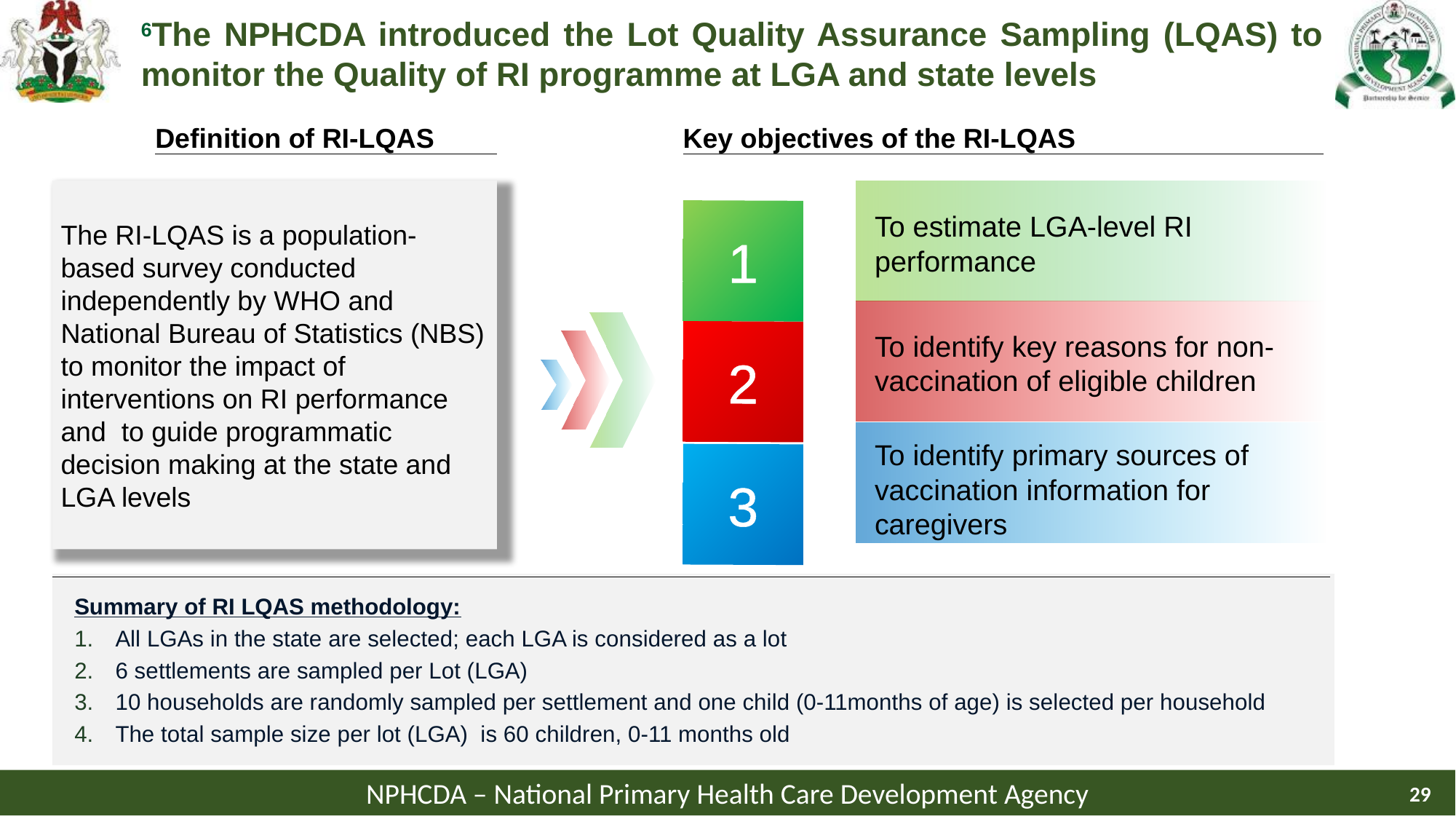

# 6The NPHCDA introduced the Lot Quality Assurance Sampling (LQAS) to monitor the Quality of RI programme at LGA and state levels
Definition of RI-LQAS
Key objectives of the RI-LQAS

The RI-LQAS is a population-based survey conducted independently by WHO and National Bureau of Statistics (NBS) to monitor the impact of interventions on RI performance and  to guide programmatic decision making at the state and LGA levels
1
To estimate LGA-level RI performance

2
To identify key reasons for non-vaccination of eligible children

To identify primary sources of vaccination information for caregivers
3
Summary of RI LQAS methodology:
All LGAs in the state are selected; each LGA is considered as a lot
6 settlements are sampled per Lot (LGA)
10 households are randomly sampled per settlement and one child (0-11months of age) is selected per household
The total sample size per lot (LGA)  is 60 children, 0-11 months old
29